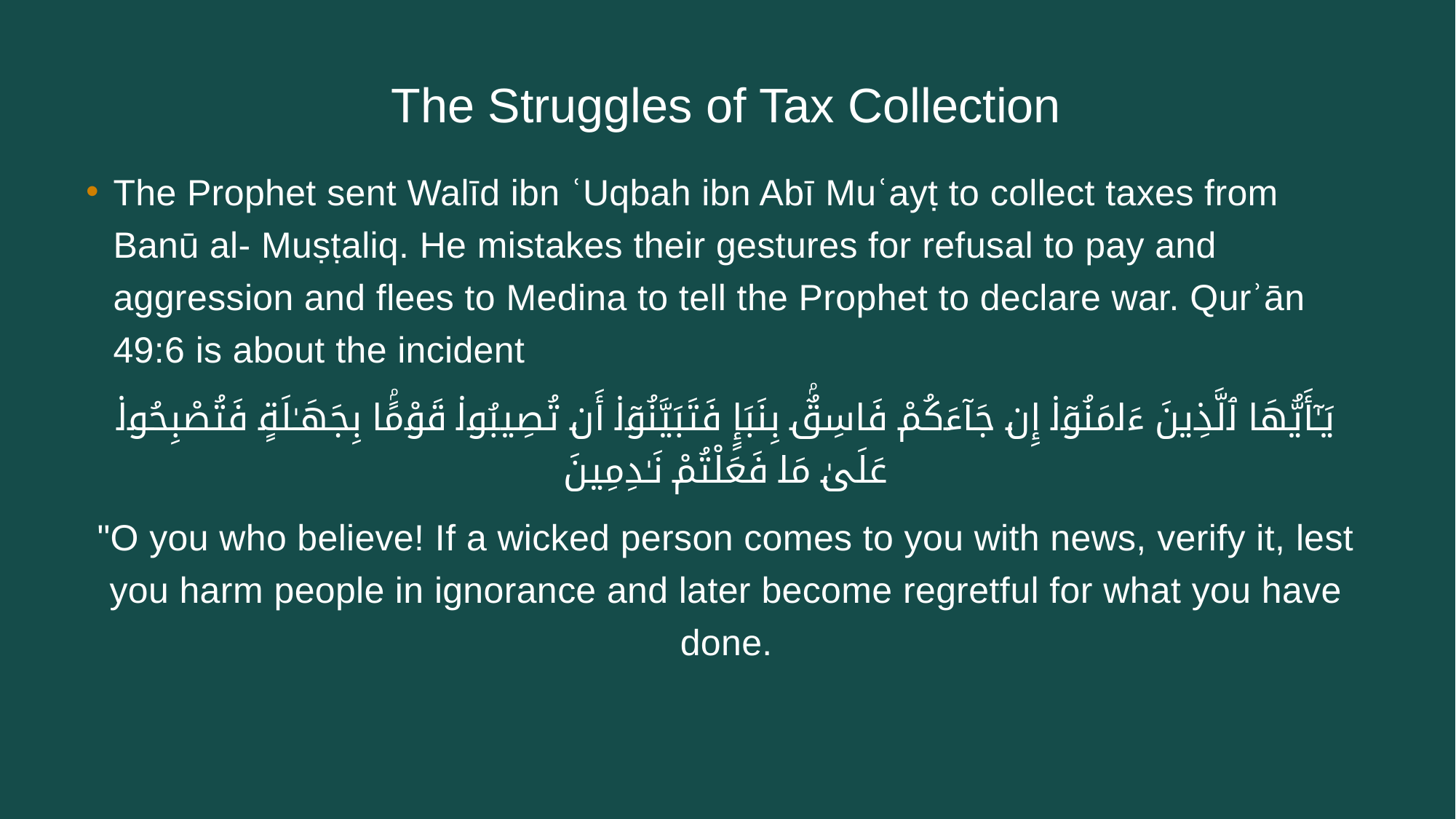

# The Struggles of Tax Collection
The Prophet sent Walīd ibn ʿUqbah ibn Abī Muʿayṭ to collect taxes from Banū al- Muṣṭaliq. He mistakes their gestures for refusal to pay and aggression and flees to Medina to tell the Prophet to declare war. Qurʾān 49:6 is about the incident
يَـٰٓأَيُّهَا ٱلَّذِينَ ءَامَنُوٓا۟ إِن جَآءَكُمْ فَاسِقٌۢ بِنَبَإٍ فَتَبَيَّنُوٓا۟ أَن تُصِيبُوا۟ قَوْمًۢا بِجَهَـٰلَةٍ فَتُصْبِحُوا۟ عَلَىٰ مَا فَعَلْتُمْ نَـٰدِمِينَ
"O you who believe! If a wicked person comes to you with news, verify it, lest you harm people in ignorance and later become regretful for what you have done.